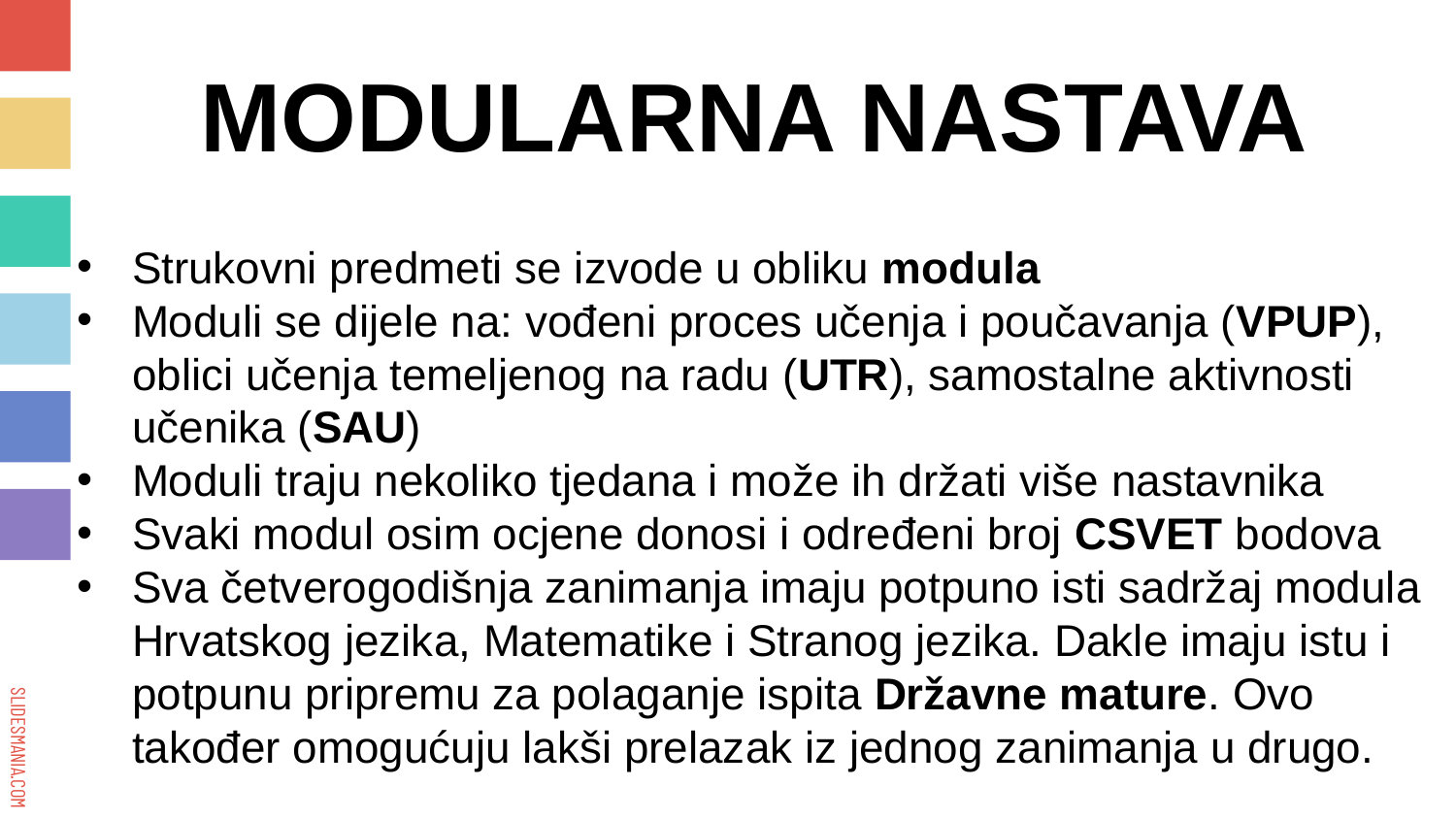

MODULARNA NASTAVA
Strukovni predmeti se izvode u obliku modula
Moduli se dijele na: vođeni proces učenja i poučavanja (VPUP), oblici učenja temeljenog na radu (UTR), samostalne aktivnosti učenika (SAU)
Moduli traju nekoliko tjedana i može ih držati više nastavnika
Svaki modul osim ocjene donosi i određeni broj CSVET bodova
Sva četverogodišnja zanimanja imaju potpuno isti sadržaj modula Hrvatskog jezika, Matematike i Stranog jezika. Dakle imaju istu i potpunu pripremu za polaganje ispita Državne mature. Ovo također omogućuju lakši prelazak iz jednog zanimanja u drugo.